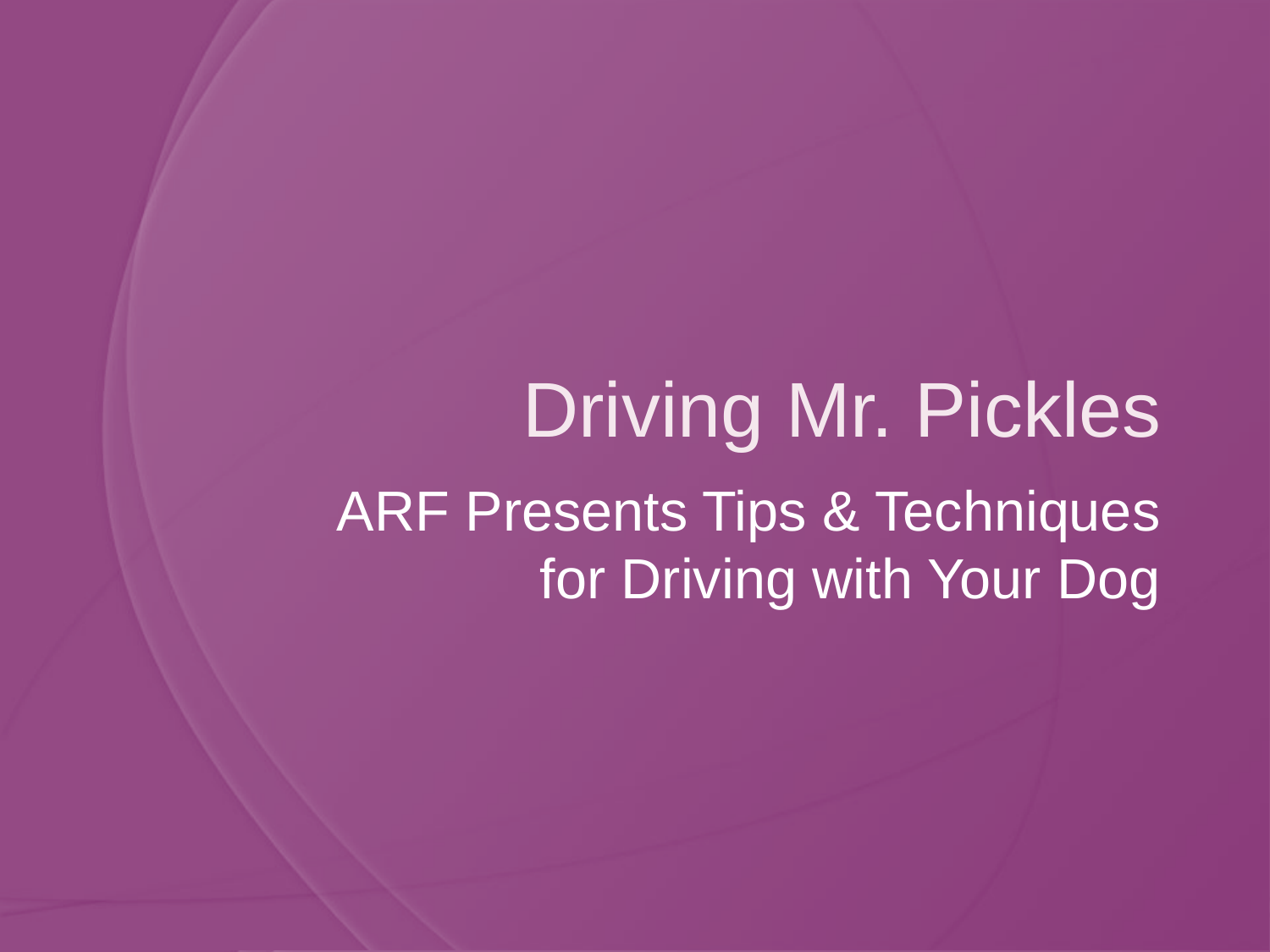

# Driving Mr. Pickles
ARF Presents Tips & Techniques for Driving with Your Dog